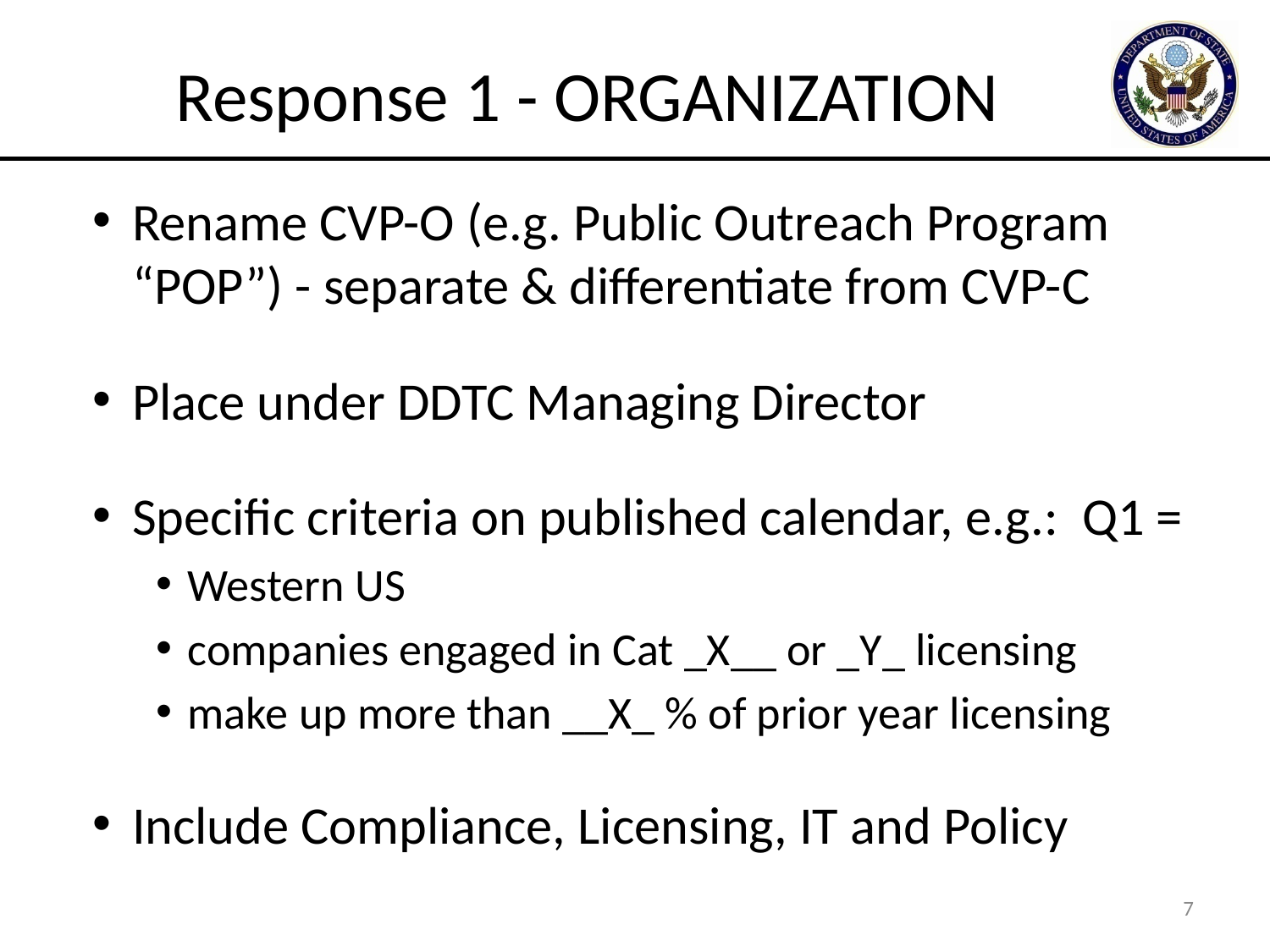

# Response 1 - ORGANIZATION
Rename CVP-O (e.g. Public Outreach Program “POP”) - separate & differentiate from CVP-C

Place under DDTC Managing Director

Specific criteria on published calendar, e.g.:  Q1 =
Western US
companies engaged in Cat _X__ or _Y_ licensing
make up more than __X_ % of prior year licensing

Include Compliance, Licensing, IT and Policy

7